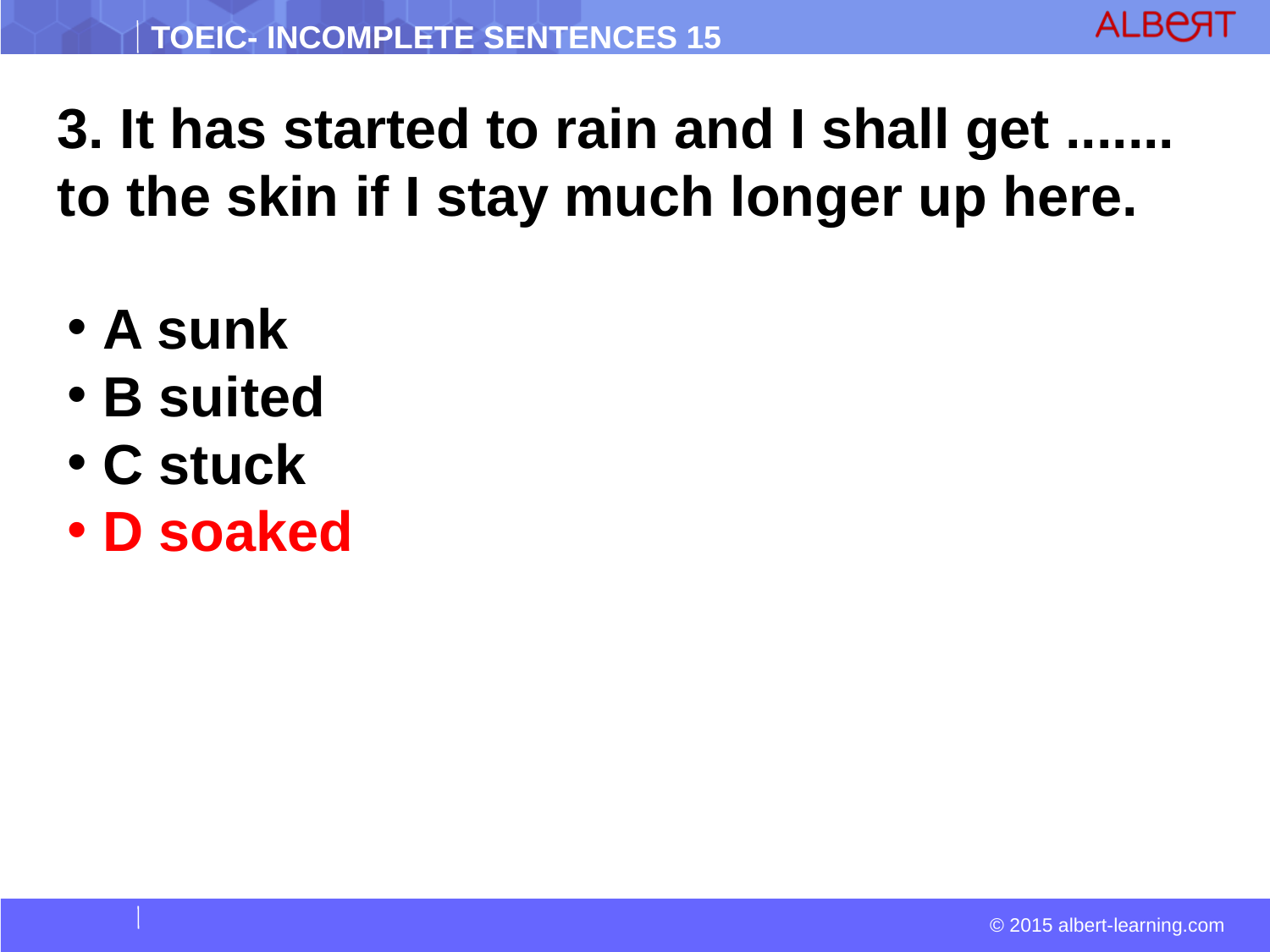

3. It has started to rain and I shall get ....... to the skin if I stay much longer up here.
 A sunk
 B suited
 C stuck
 D soaked